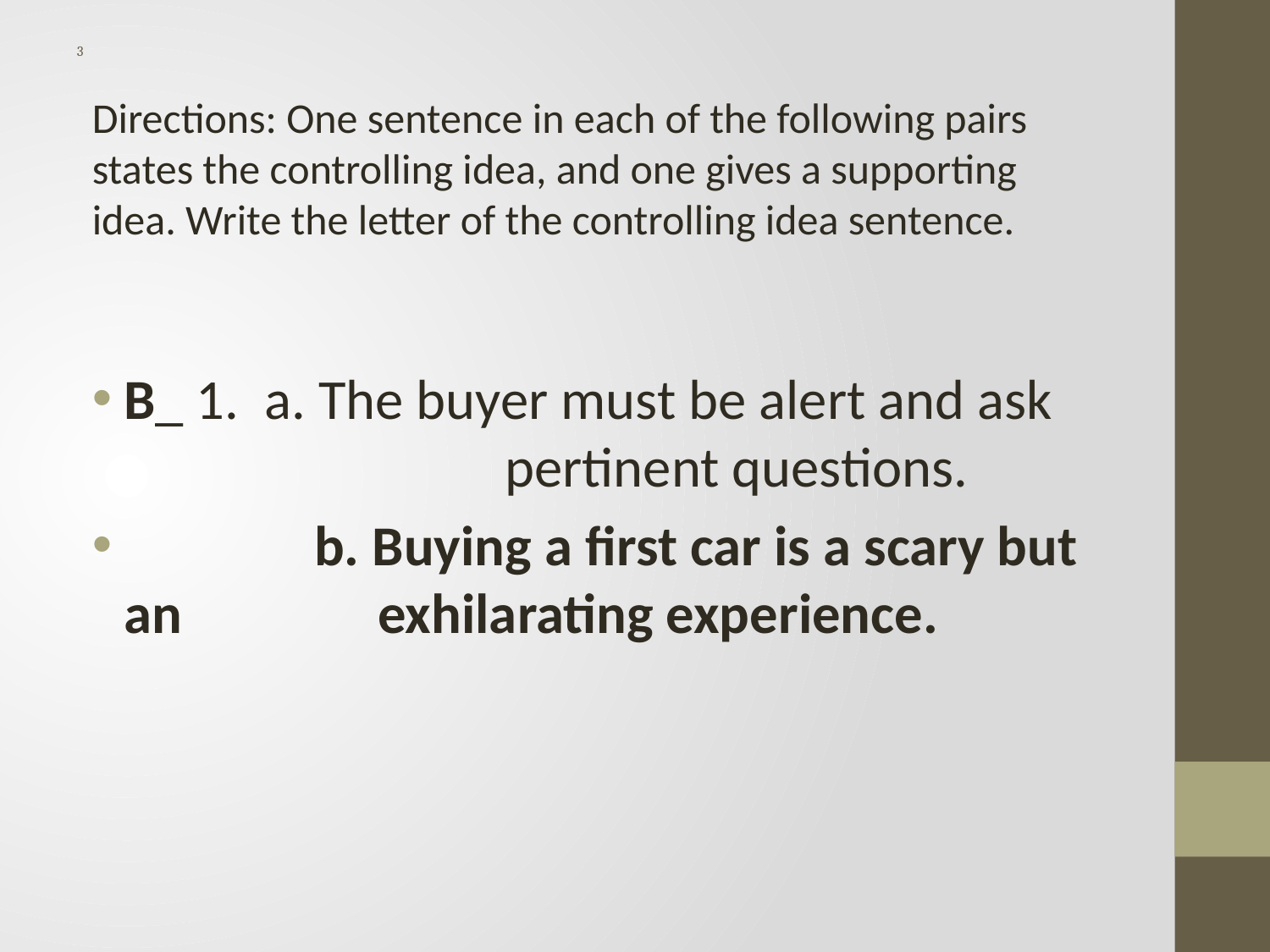

# 3
Directions: One sentence in each of the following pairs states the controlling idea, and one gives a supporting idea. Write the letter of the controlling idea sentence.

B_ 1.  a. The buyer must be alert and ask 	  		pertinent questions.
	     b. Buying a first car is a scary but an 	          exhilarating experience.